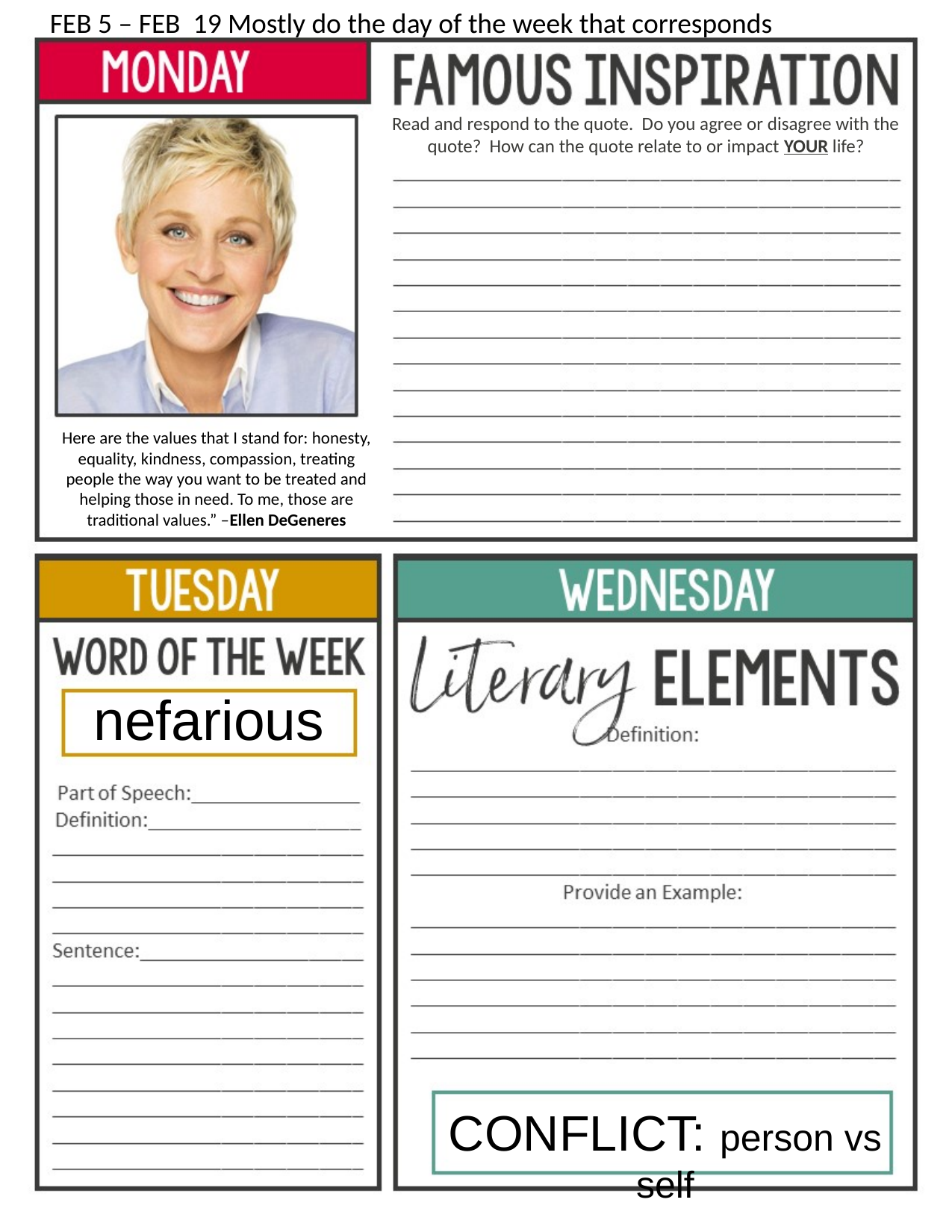

FEB 5 – FEB  19 Mostly do the day of the week that corresponds
Read and respond to the quote.  Do you agree or disagree with the quote?  How can the quote relate to or impact YOUR life?
Here are the values that I stand for: honesty, equality, kindness, compassion, treating people the way you want to be treated and helping those in need. To me, those are traditional values.” –Ellen DeGeneres
nefarious
CONFLICT: person vs self